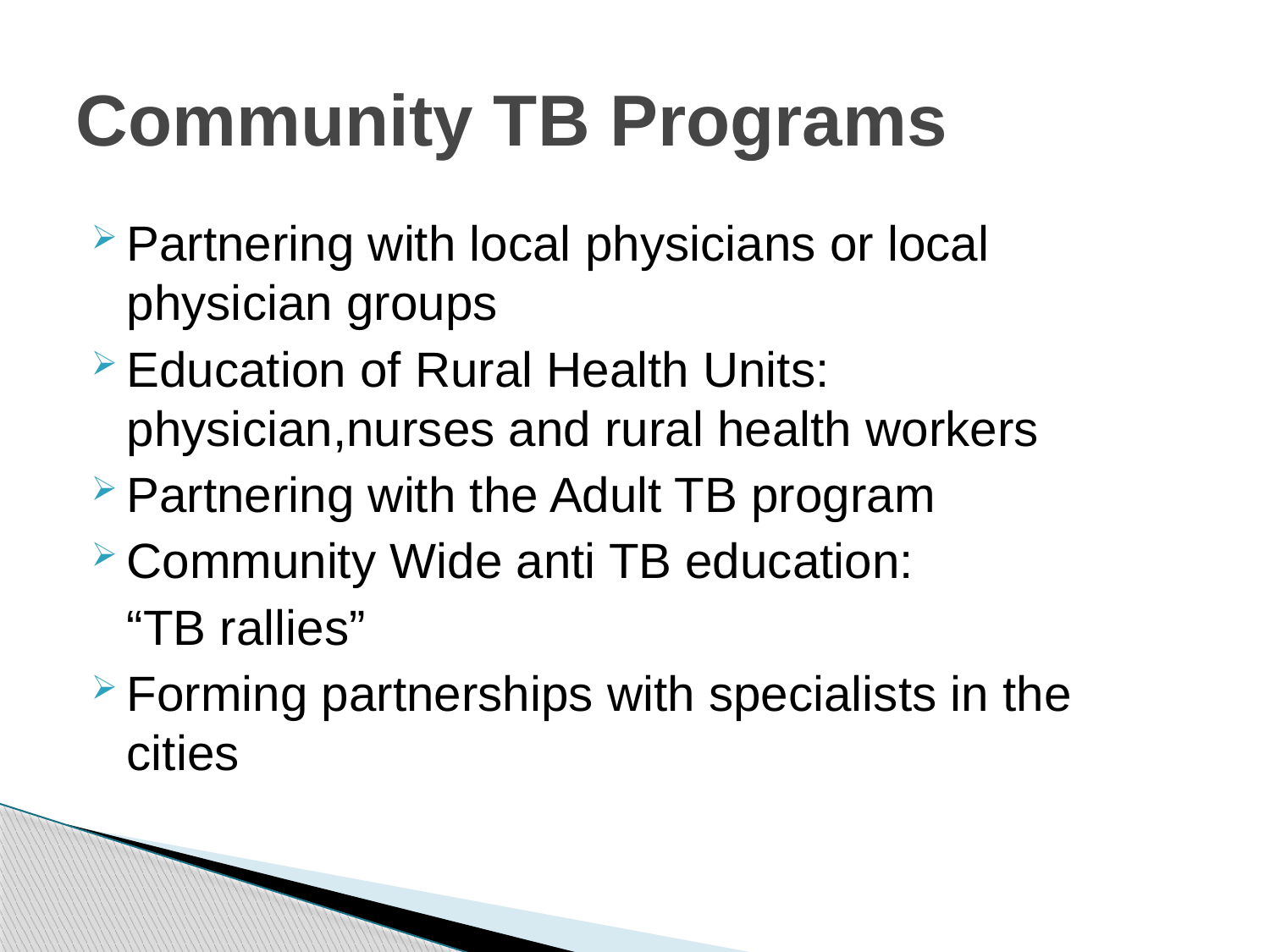

# Community TB Programs
Partnering with local physicians or local physician groups
Education of Rural Health Units: physician,nurses and rural health workers
Partnering with the Adult TB program
Community Wide anti TB education:
	“TB rallies”
Forming partnerships with specialists in the cities